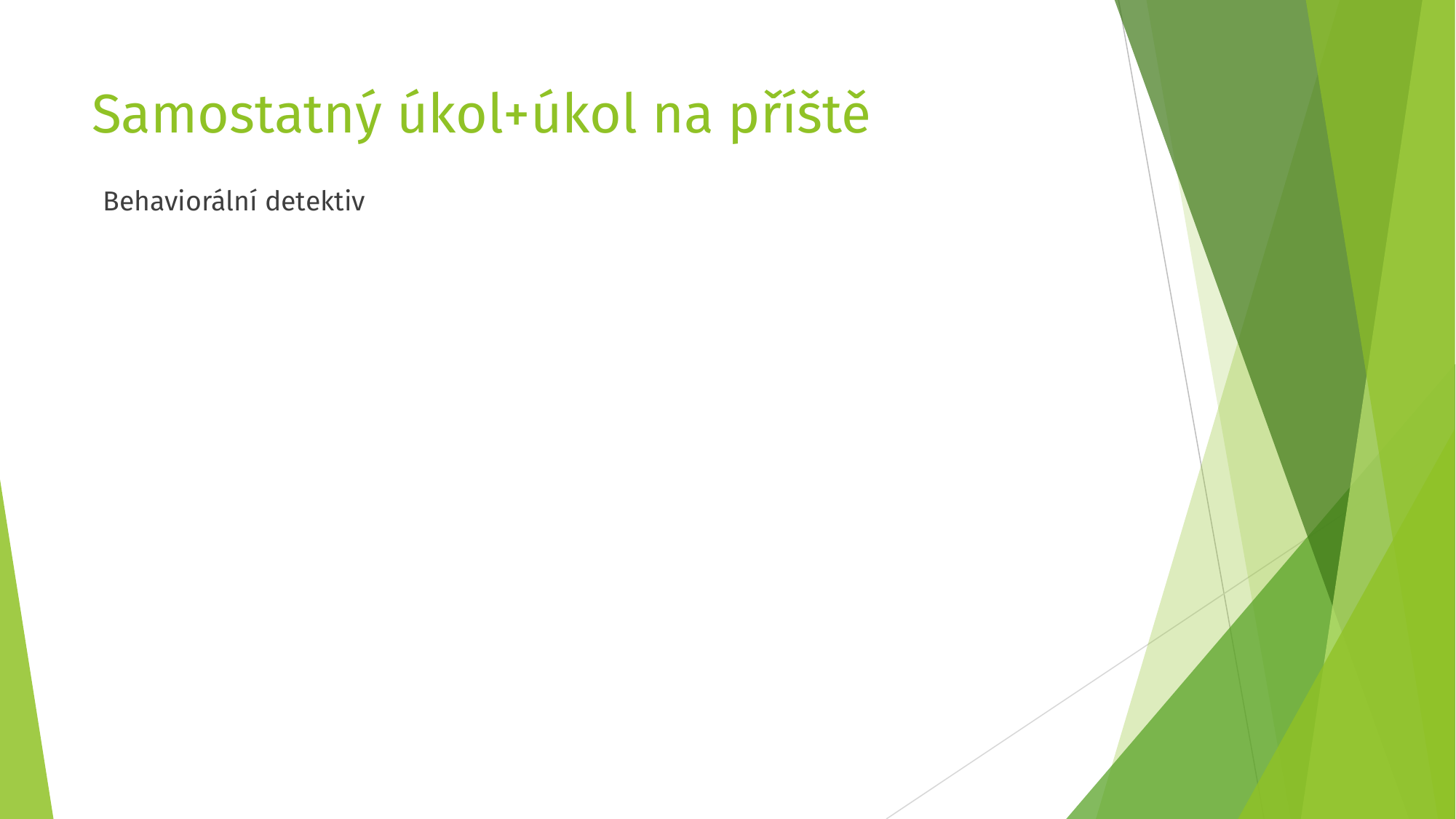

# Samostatný úkol+úkol na příště
Behaviorální detektiv